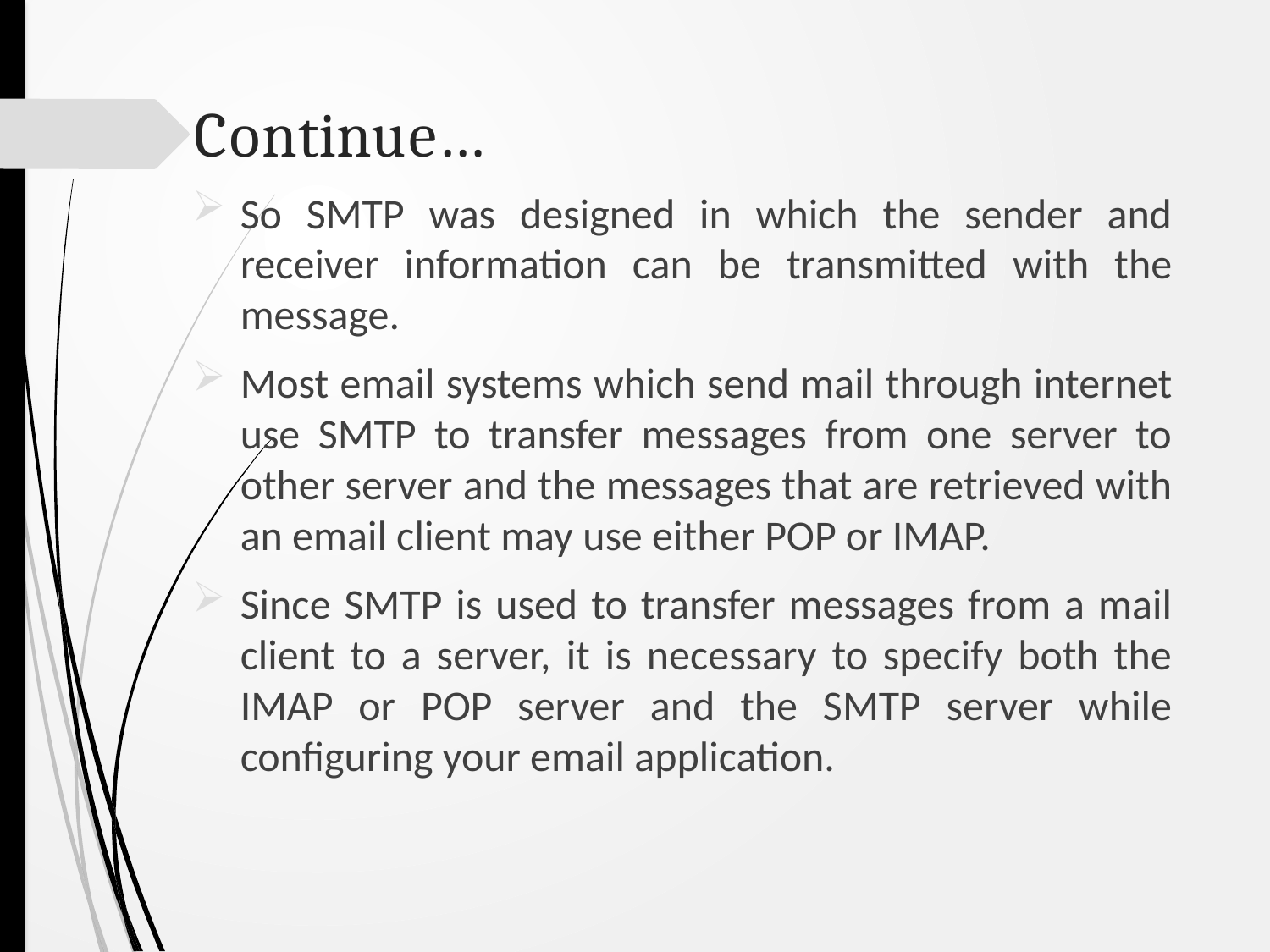

# Continue…
So SMTP was designed in which the sender and receiver information can be transmitted with the message.
Most email systems which send mail through internet use SMTP to transfer messages from one server to other server and the messages that are retrieved with an email client may use either POP or IMAP.
Since SMTP is used to transfer messages from a mail client to a server, it is necessary to specify both the IMAP or POP server and the SMTP server while configuring your email application.